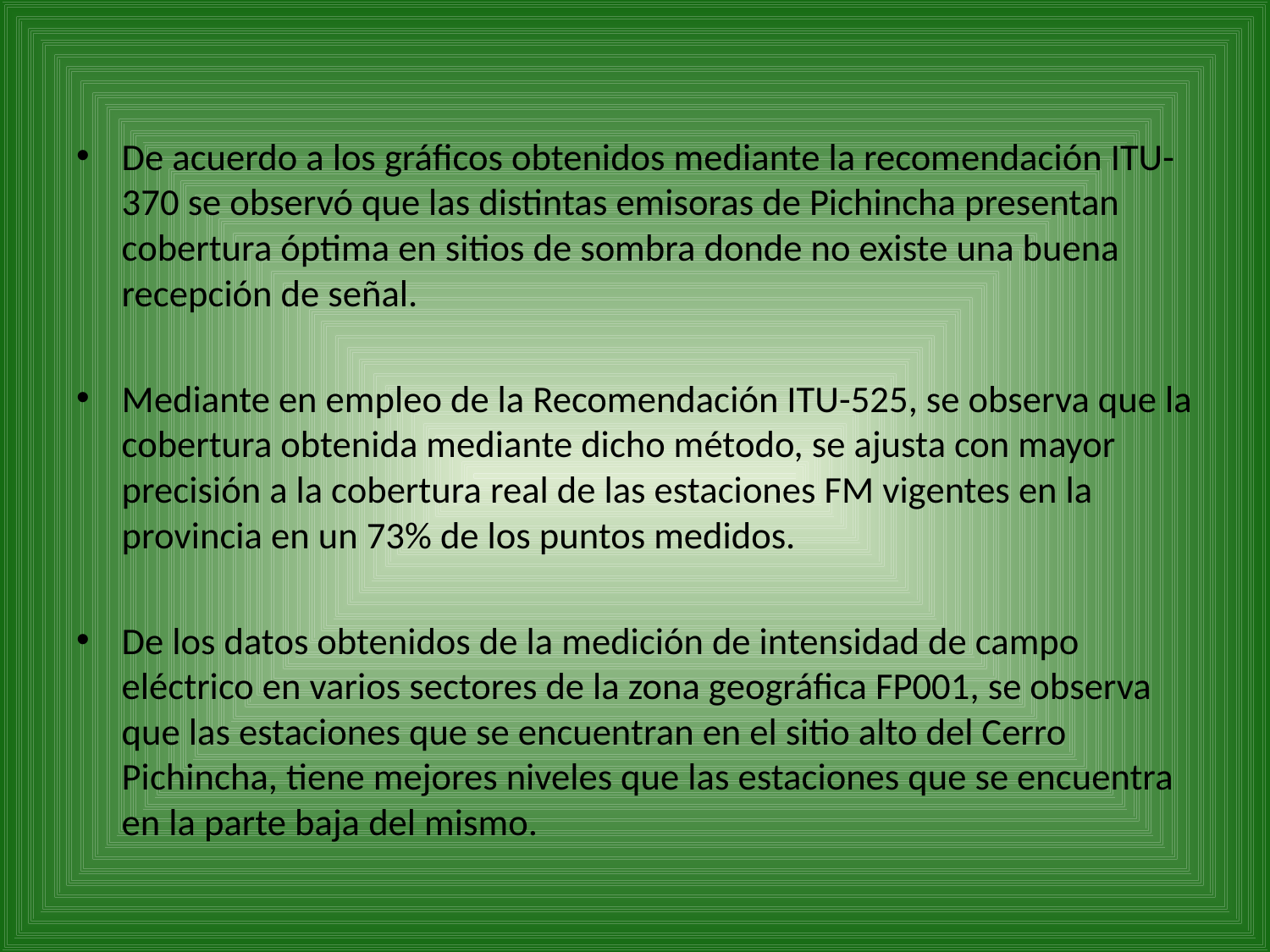

#
De acuerdo a los gráficos obtenidos mediante la recomendación ITU-370 se observó que las distintas emisoras de Pichincha presentan cobertura óptima en sitios de sombra donde no existe una buena recepción de señal.

Mediante en empleo de la Recomendación ITU-525, se observa que la cobertura obtenida mediante dicho método, se ajusta con mayor precisión a la cobertura real de las estaciones FM vigentes en la provincia en un 73% de los puntos medidos.

De los datos obtenidos de la medición de intensidad de campo eléctrico en varios sectores de la zona geográfica FP001, se observa que las estaciones que se encuentran en el sitio alto del Cerro Pichincha, tiene mejores niveles que las estaciones que se encuentra en la parte baja del mismo.